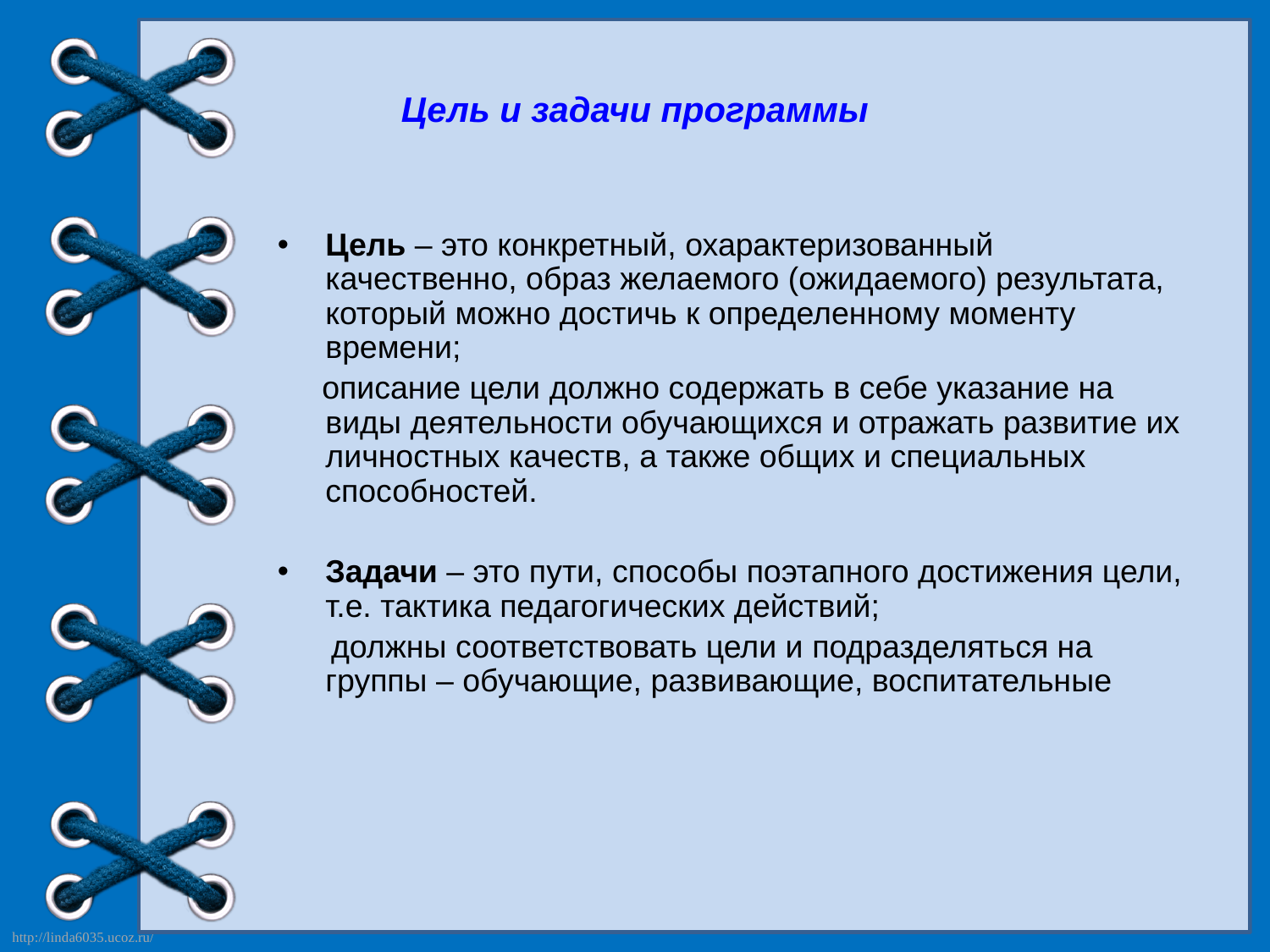

# Цель и задачи программы
Цель – это конкретный, охарактеризованный качественно, образ желаемого (ожидаемого) результата, который можно достичь к определенному моменту времени;
     описание цели должно содержать в себе указание на виды деятельности обучающихся и отражать развитие их личностных качеств, а также общих и специальных способностей.

Задачи – это пути, способы поэтапного достижения цели, т.е. тактика педагогических действий;
      должны соответствовать цели и подразделяться на группы – обучающие, развивающие, воспитательные